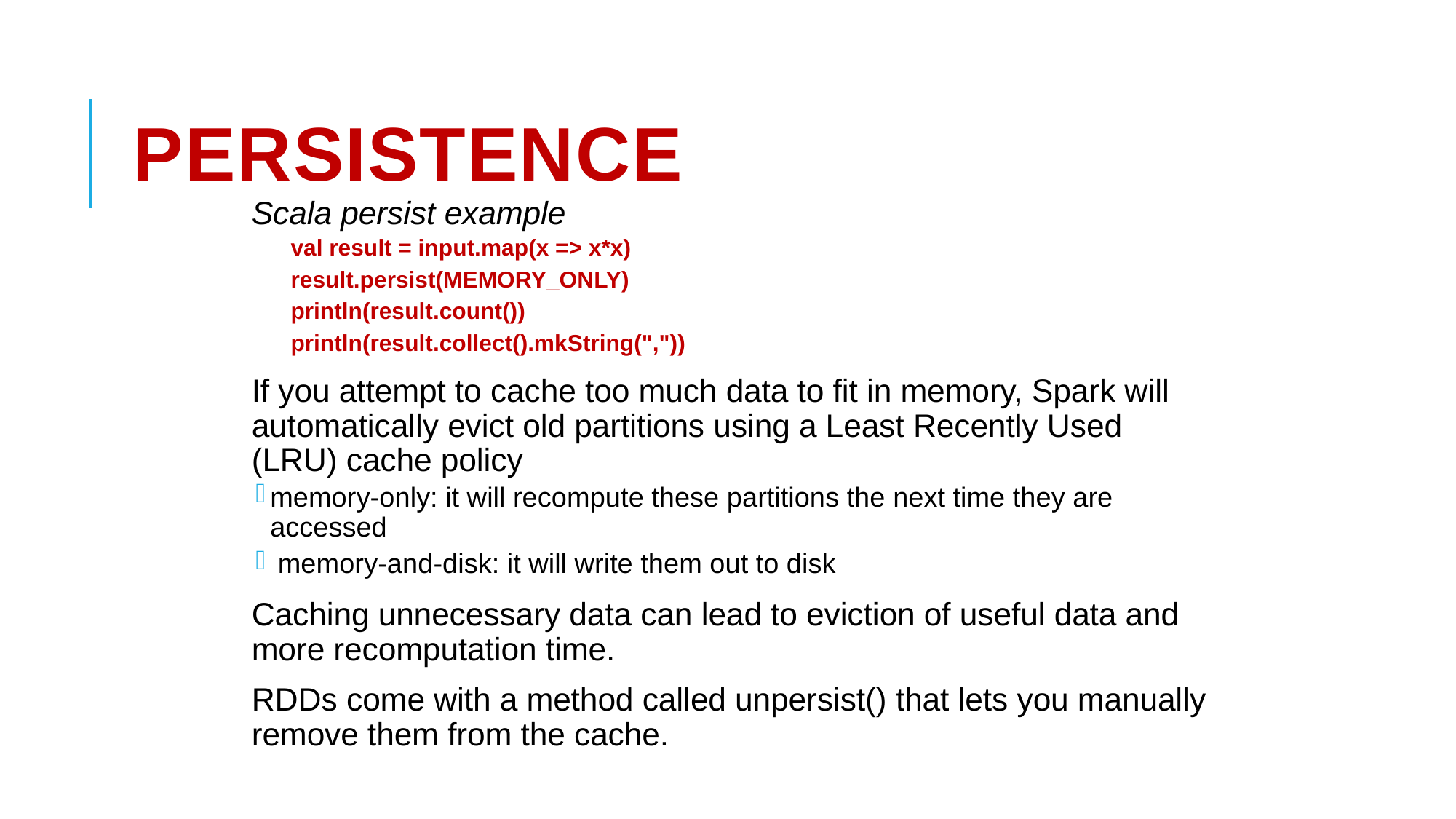

# Persistence
Scala persist example
val result = input.map(x => x*x)
result.persist(MEMORY_ONLY)
println(result.count())
println(result.collect().mkString(","))
If you attempt to cache too much data to fit in memory, Spark will automatically evict old partitions using a Least Recently Used (LRU) cache policy
memory-only: it will recompute these partitions the next time they are accessed
 memory-and-disk: it will write them out to disk
Caching unnecessary data can lead to eviction of useful data and more recomputation time.
RDDs come with a method called unpersist() that lets you manually remove them from the cache.